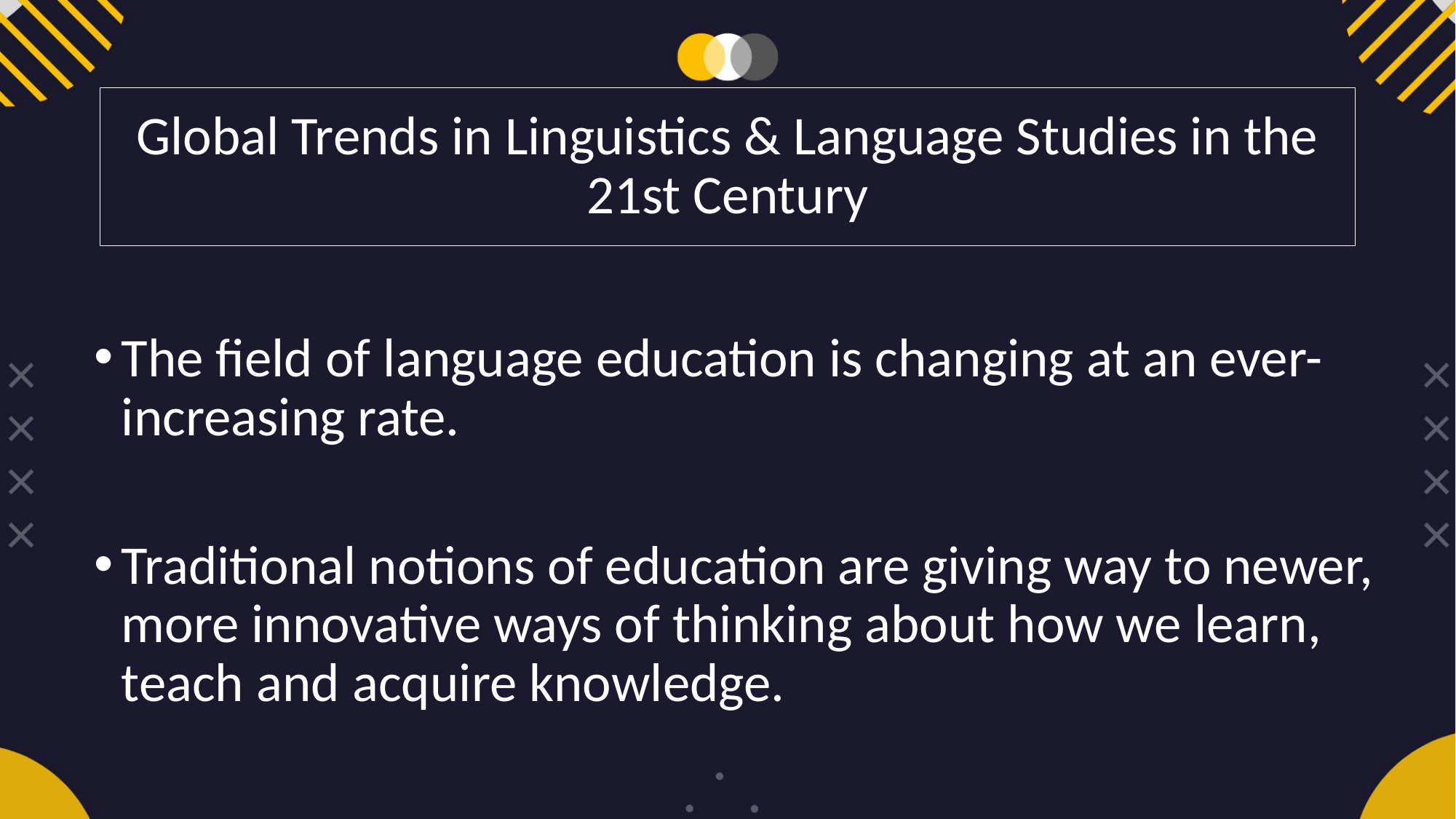

# Global Trends in Linguistics & Language Studies in the 21st Century
The field of language education is changing at an ever-increasing rate.

Traditional notions of education are giving way to newer, more innovative ways of thinking about how we learn, teach and acquire knowledge.